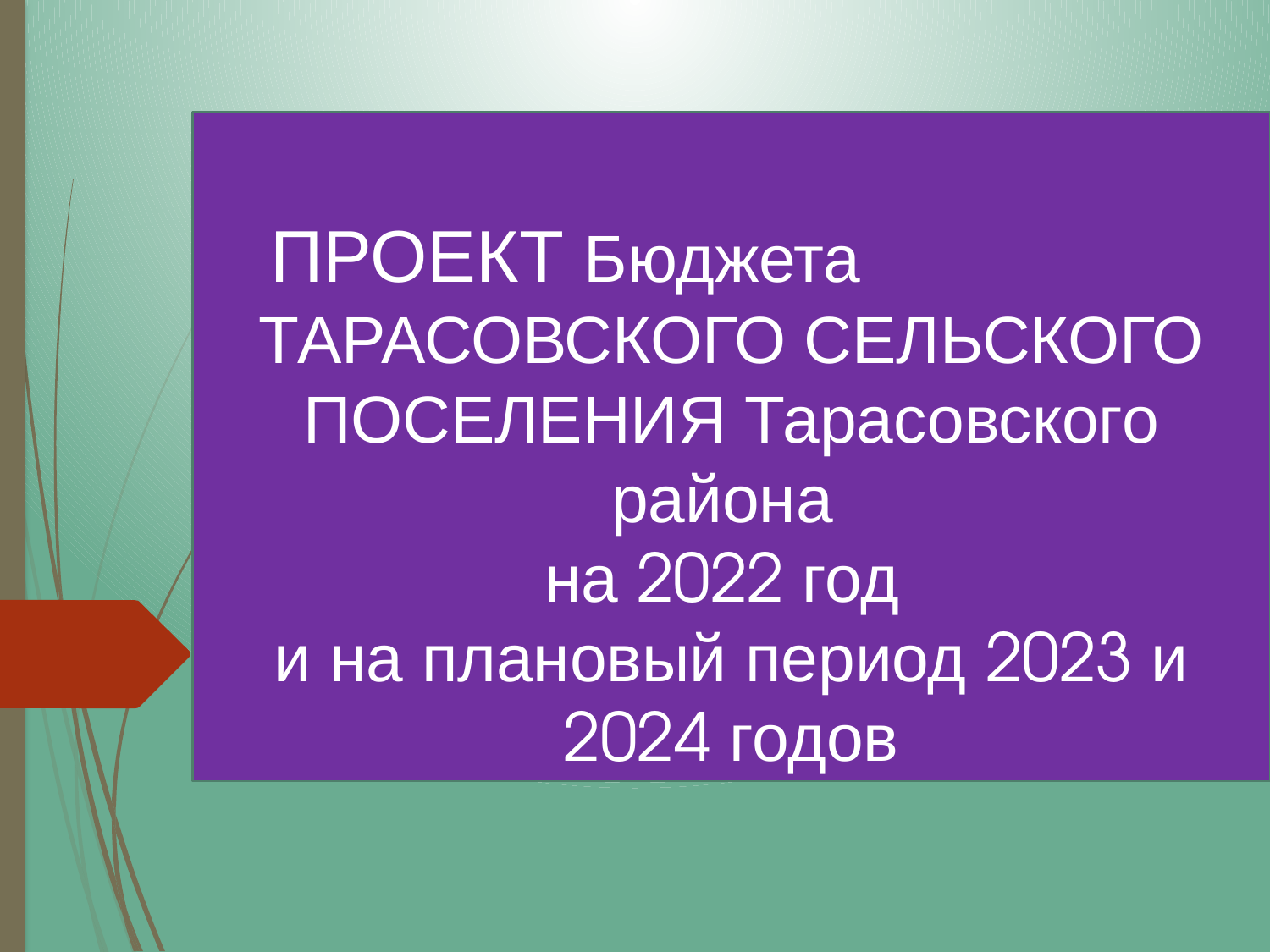

# ПРОЕКТ Бюджета                   ТАРАСОВСКОГО СЕЛЬСКОГО ПОСЕЛЕНИЯ Тарасовского района на 2022 год и на плановый период 2023 и 2024 годов